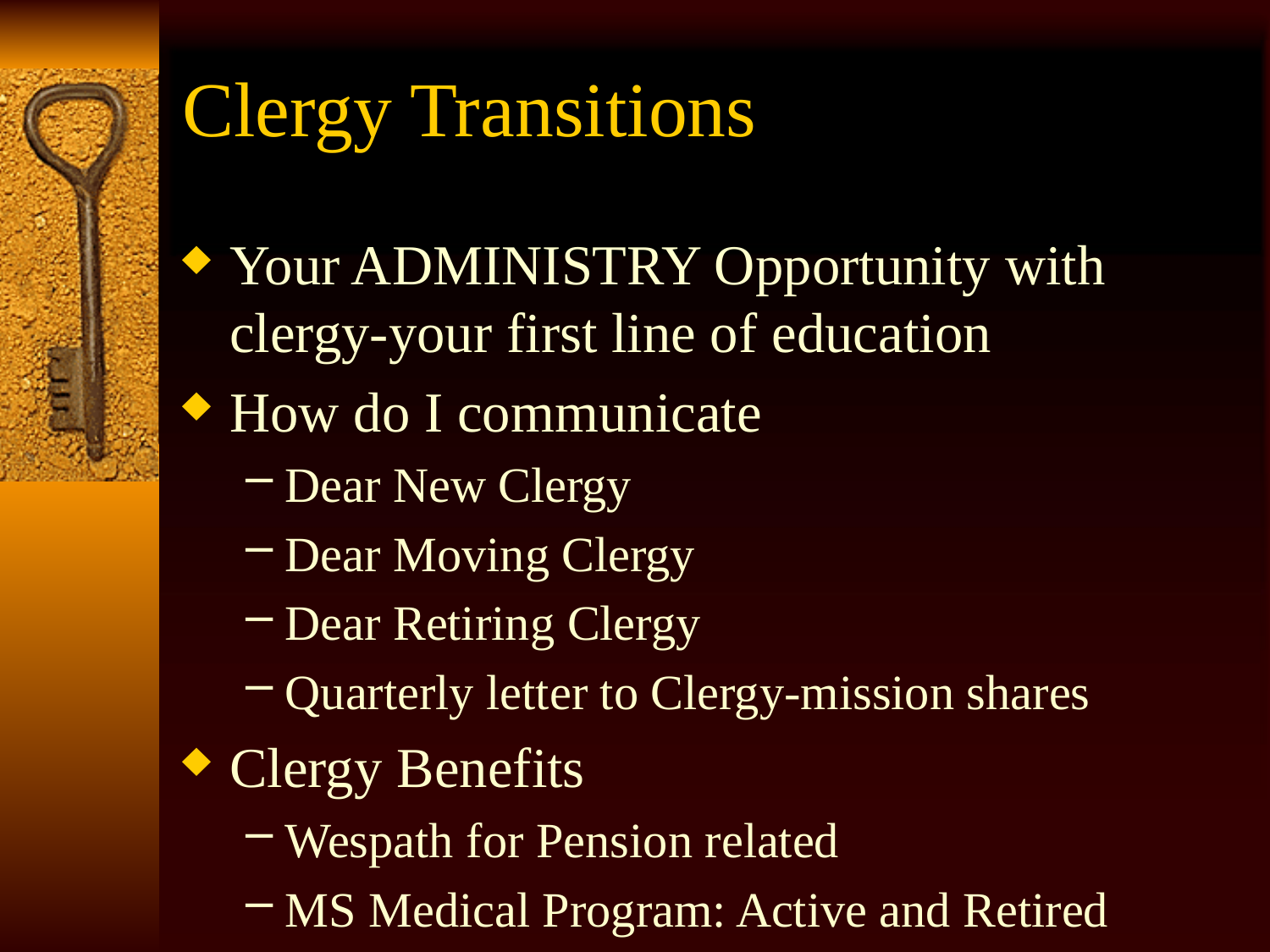

# Clergy Transitions
Your ADMINISTRY Opportunity with clergy-your first line of education
How do I communicate
Dear New Clergy
Dear Moving Clergy
Dear Retiring Clergy
Quarterly letter to Clergy-mission shares
Clergy Benefits
Wespath for Pension related
MS Medical Program: Active and Retired